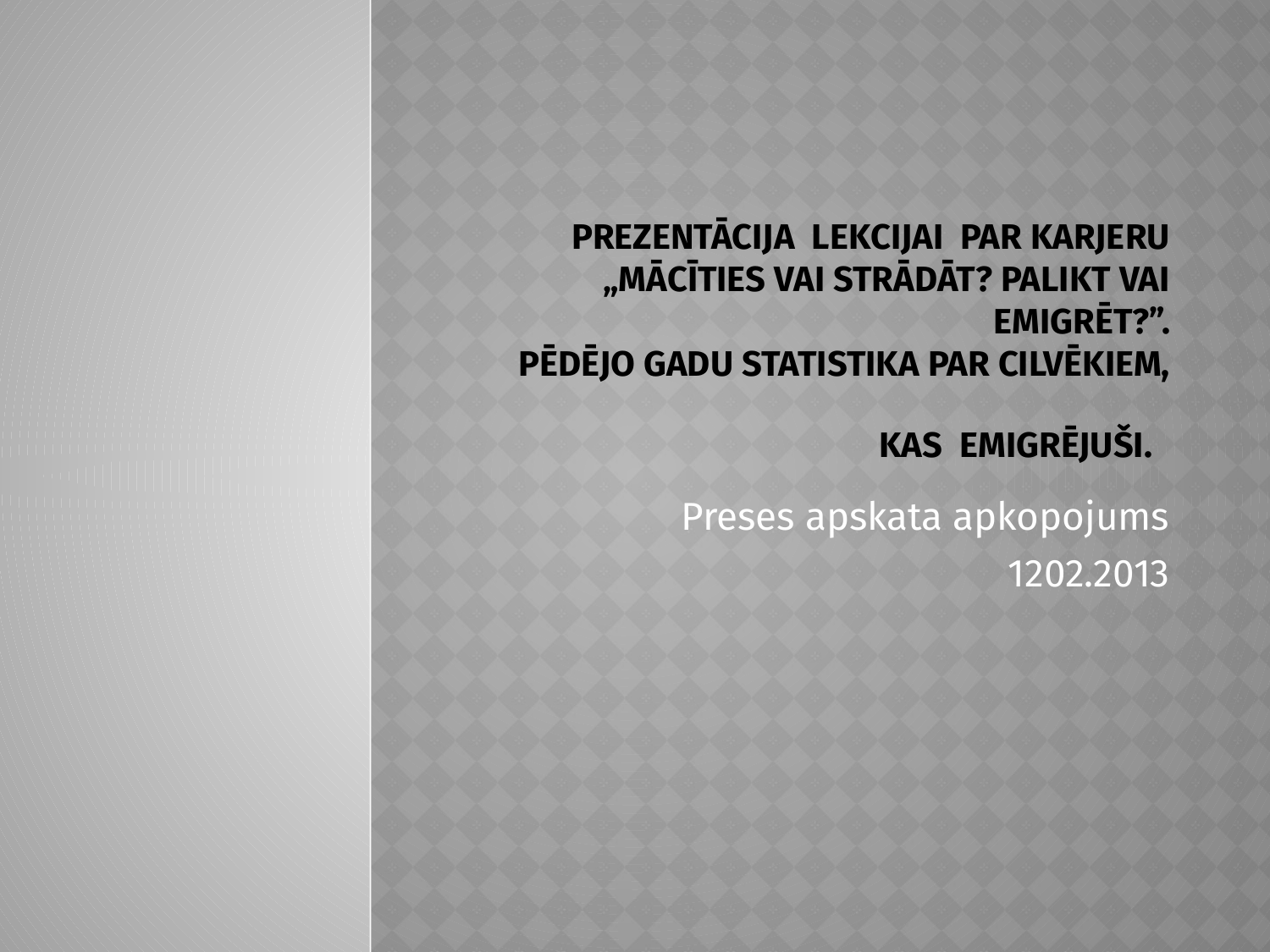

# Prezentācija  lekcijai  par karjeru „Mācīties vai strādāt? Palikt vai emigrēt?”. Pēdējo gadu statistika par cilvēkiem, kas  emigrējuši.
Preses apskata apkopojums
1202.2013